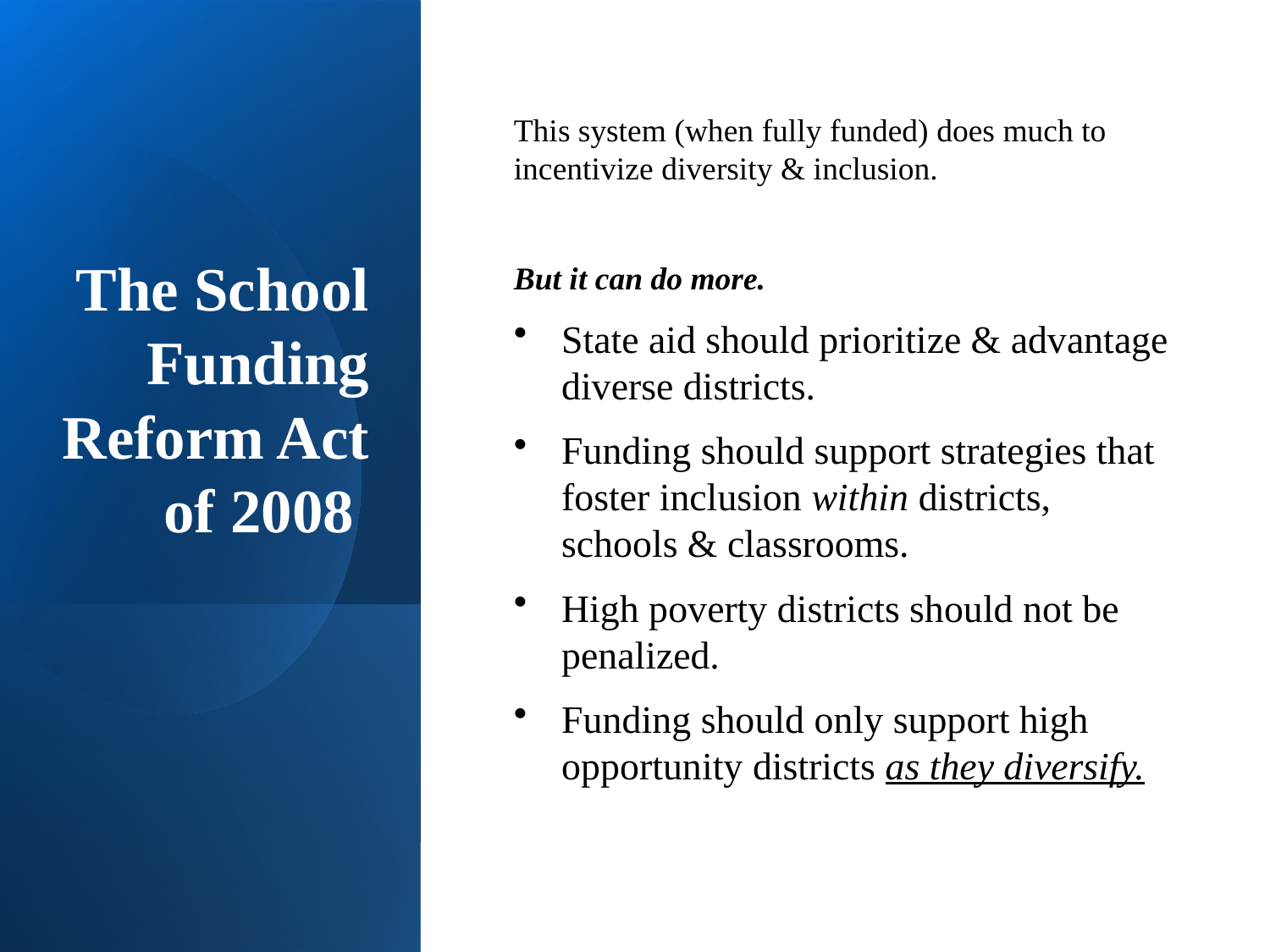

# The School Funding Reform Act of 2008
This system (when fully funded) does much to incentivize diversity & inclusion.

But it can do more.
State aid should prioritize & advantage diverse districts.
Funding should support strategies that foster inclusion within districts, schools & classrooms.
High poverty districts should not be penalized.
Funding should only support high opportunity districts as they diversify.